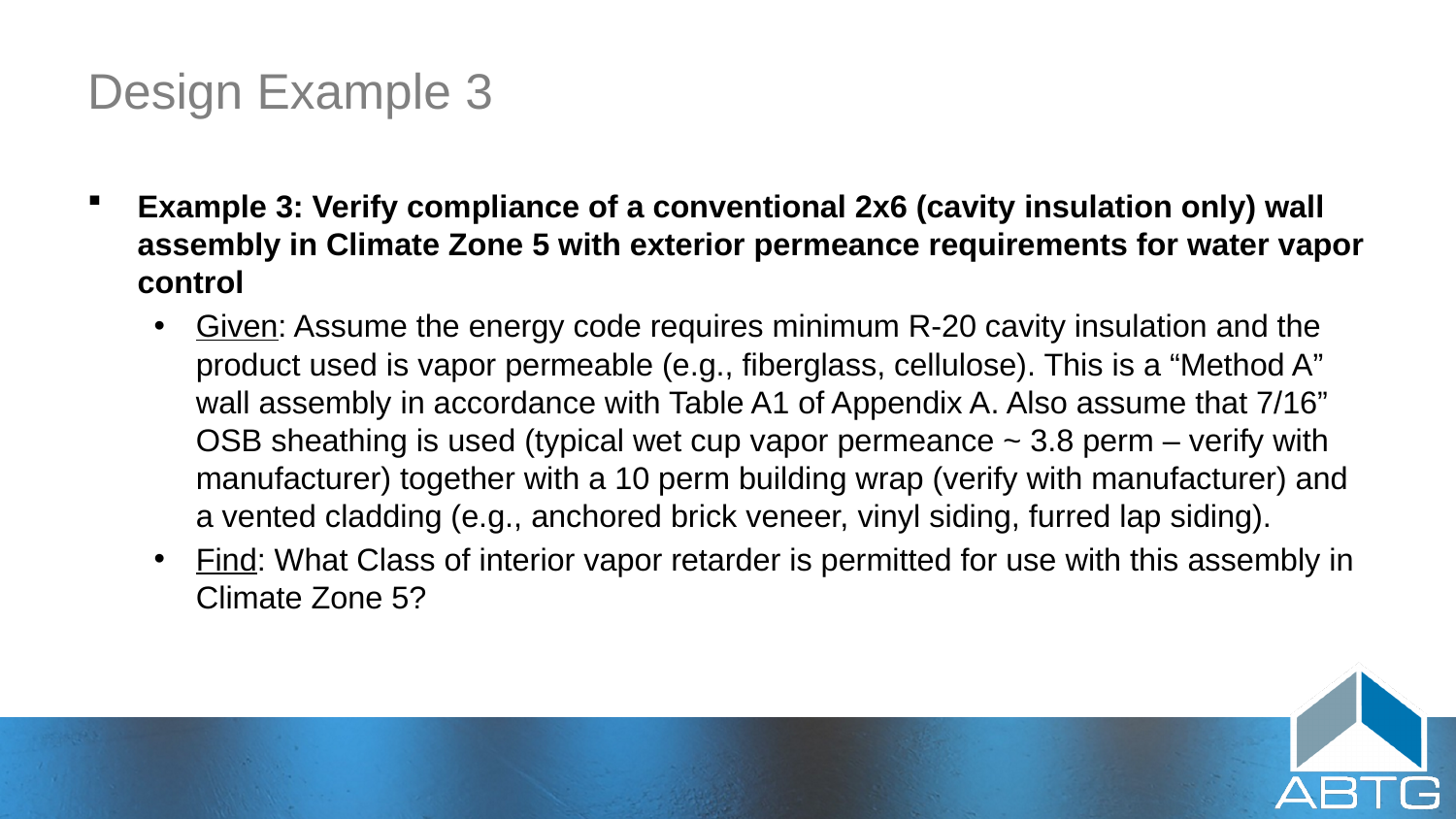

# Design Example 3
Example 3: Verify compliance of a conventional 2x6 (cavity insulation only) wall assembly in Climate Zone 5 with exterior permeance requirements for water vapor control
Given: Assume the energy code requires minimum R-20 cavity insulation and the product used is vapor permeable (e.g., fiberglass, cellulose). This is a “Method A” wall assembly in accordance with Table A1 of Appendix A. Also assume that 7/16” OSB sheathing is used (typical wet cup vapor permeance ~ 3.8 perm – verify with manufacturer) together with a 10 perm building wrap (verify with manufacturer) and a vented cladding (e.g., anchored brick veneer, vinyl siding, furred lap siding).
Find: What Class of interior vapor retarder is permitted for use with this assembly in Climate Zone 5?